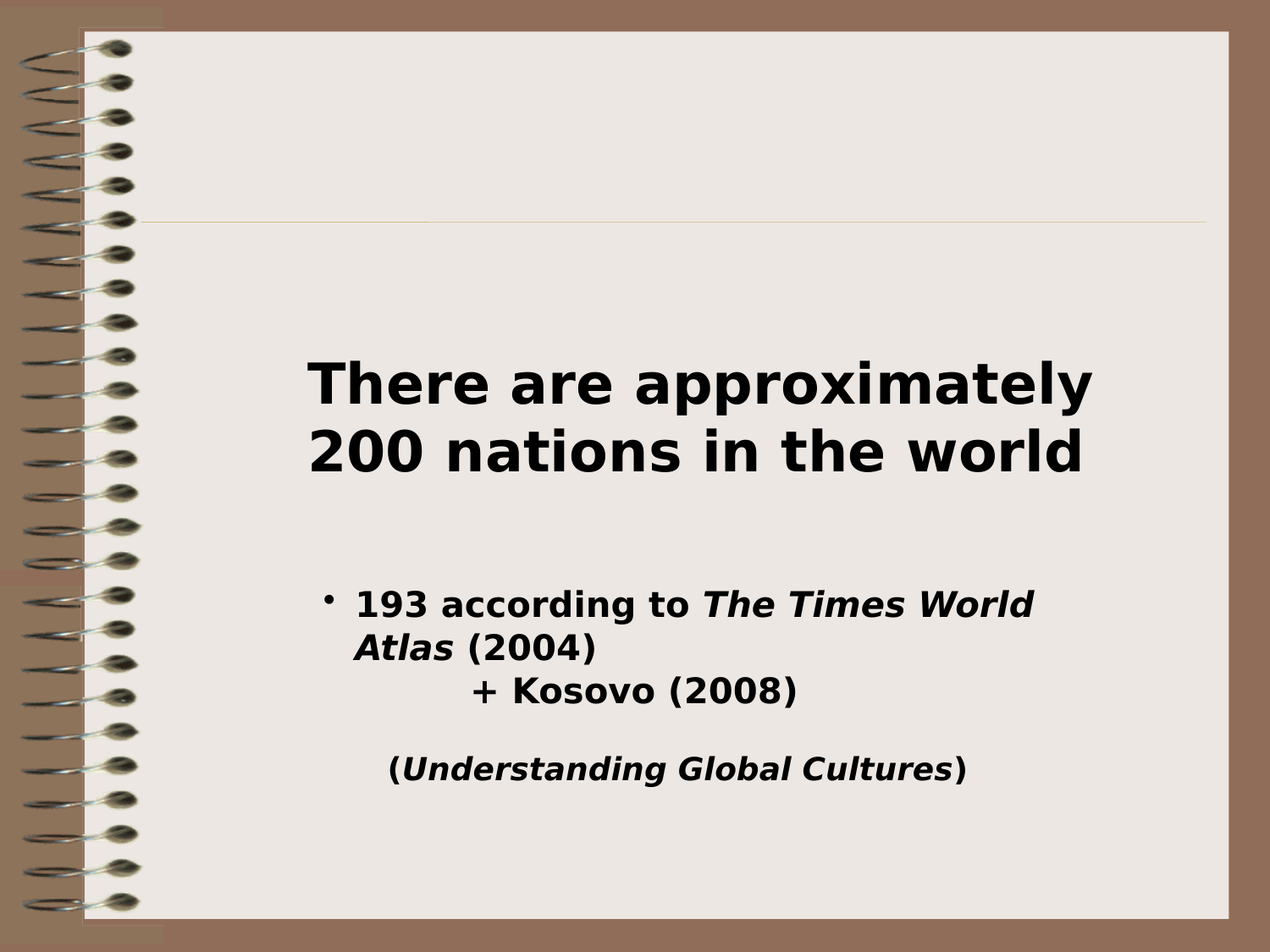

#
	There are approximately 200 nations in the world

193 according to The Times World Atlas (2004)

(Understanding Global Cultures)
+ Kosovo (2008)